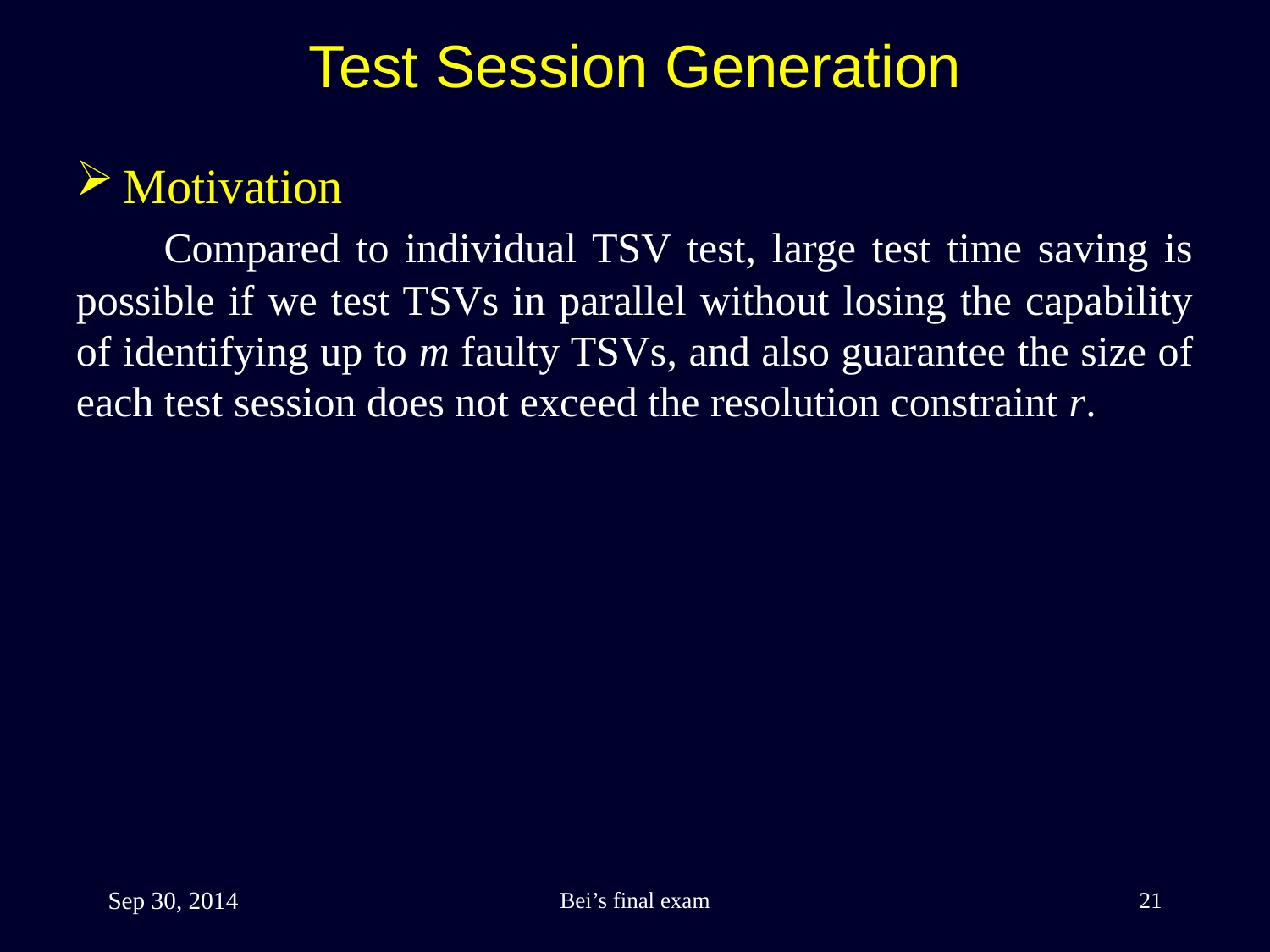

Test Session Generation
Motivation
     Compared to individual TSV test, large test time saving is possible if we test TSVs in parallel without losing the capability of identifying up to m faulty TSVs, and also guarantee the size of each test session does not exceed the resolution constraint r.

Sep 30, 2014
Bei’s final exam
21